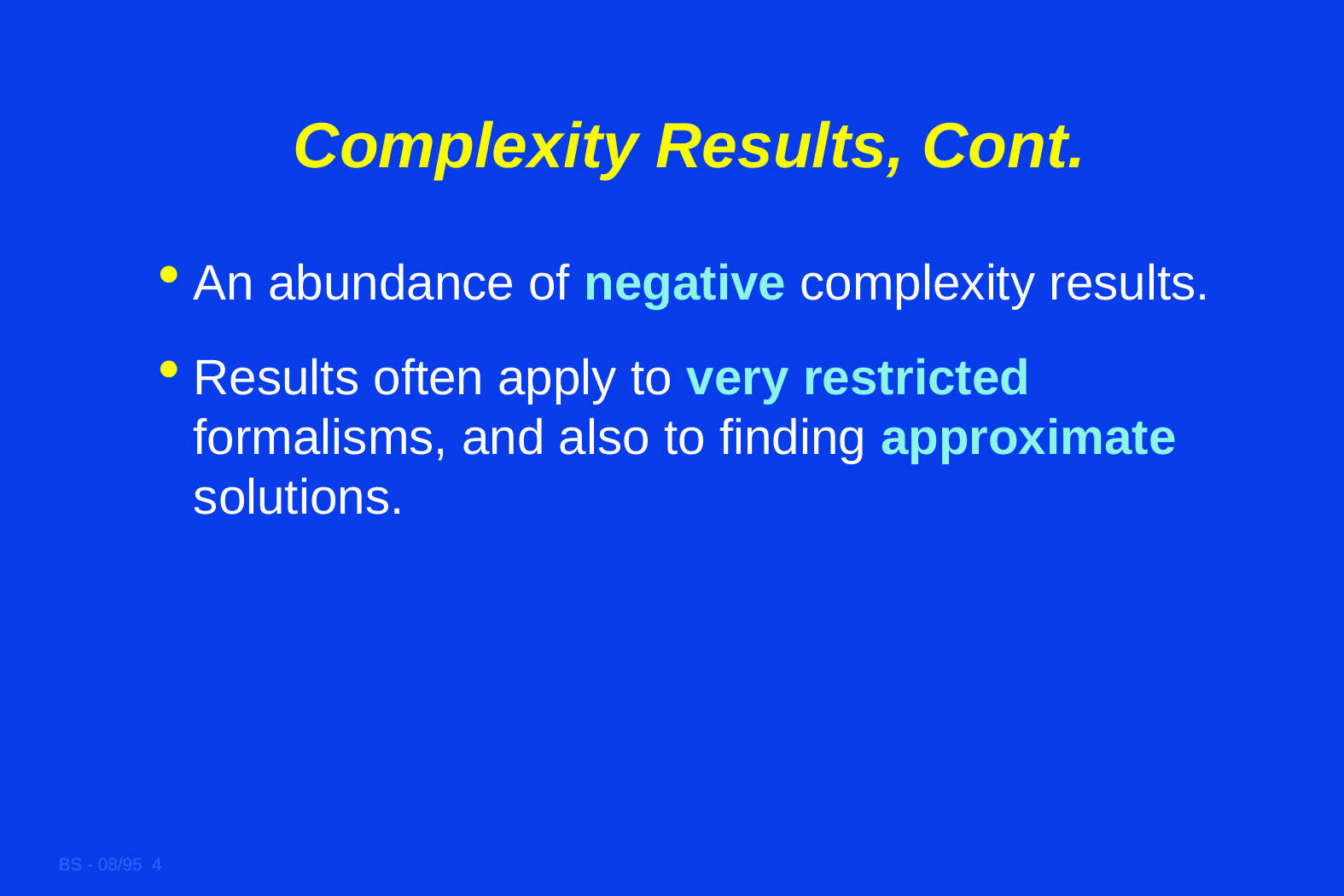

# Complexity Results, Cont.
An abundance of negative complexity results.
Results often apply to very restricted   formalisms, and also to finding approximate solutions.